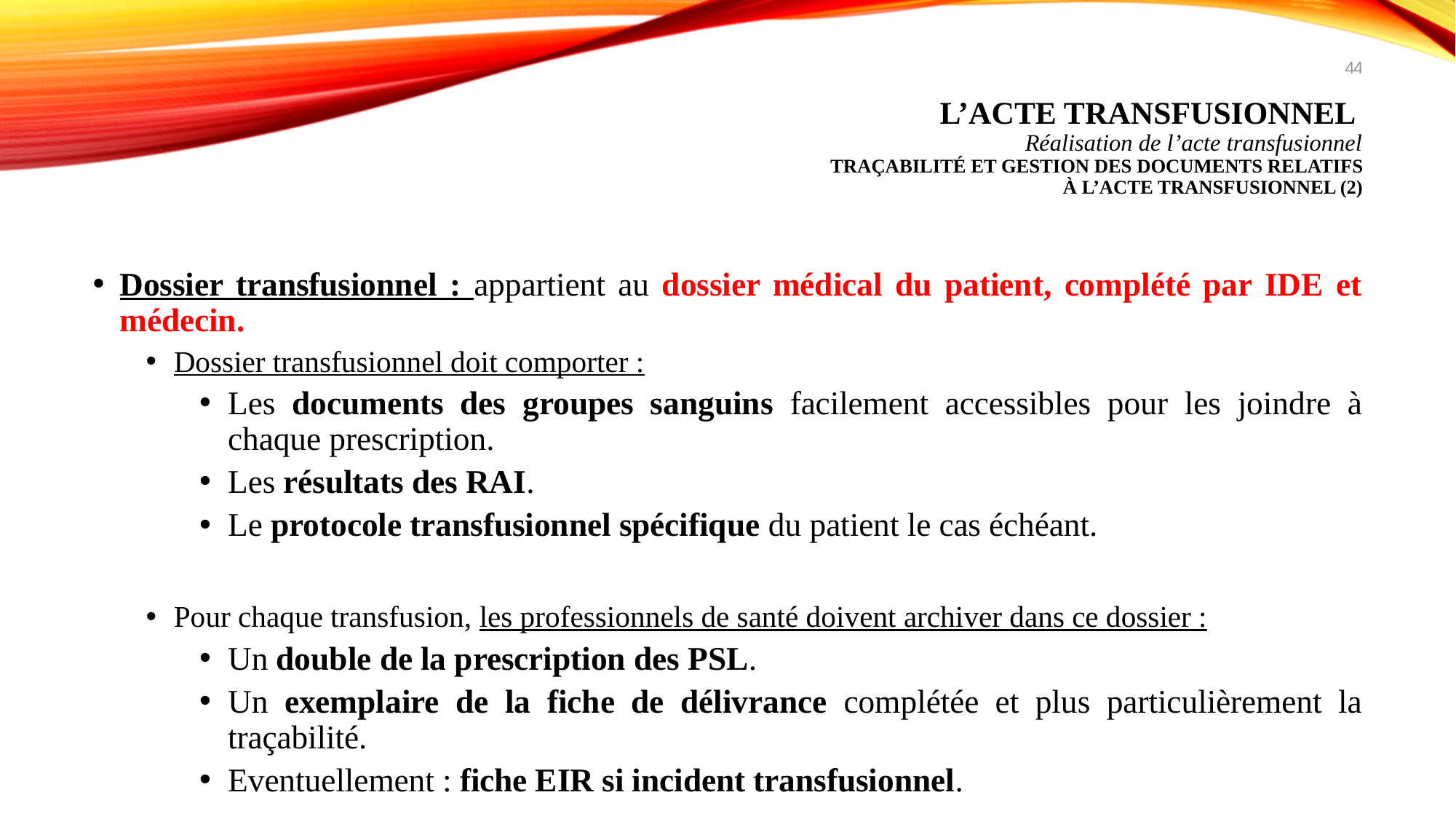

44
# L’acte transfusionnel Réalisation de l’acte transfusionnel Traçabilité et gestion des documents relatifs à l’acte transfusionnel (2)
Dossier transfusionnel : appartient au dossier médical du patient, complété par IDE et médecin.
Dossier transfusionnel doit comporter :
Les documents des groupes sanguins facilement accessibles pour les joindre à chaque prescription.
Les résultats des RAI.
Le protocole transfusionnel spécifique du patient le cas échéant.

Pour chaque transfusion, les professionnels de santé doivent archiver dans ce dossier :
Un double de la prescription des PSL.
Un exemplaire de la fiche de délivrance complétée et plus particulièrement la traçabilité.
Eventuellement : fiche EIR si incident transfusionnel.